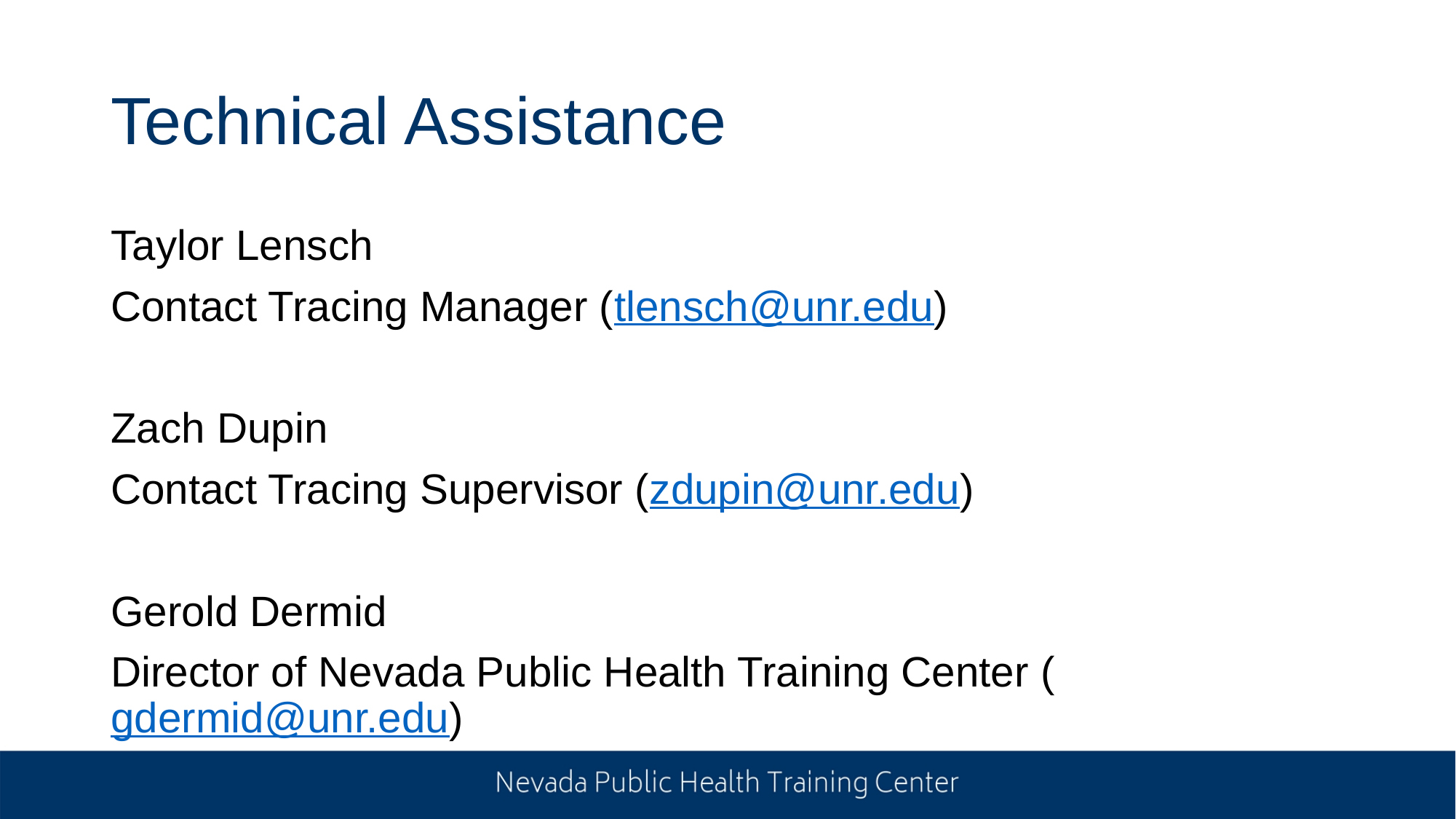

# Technical Assistance
Taylor Lensch
Contact Tracing Manager (tlensch@unr.edu)

Zach Dupin
Contact Tracing Supervisor (zdupin@unr.edu)

Gerold Dermid
Director of Nevada Public Health Training Center (gdermid@unr.edu)